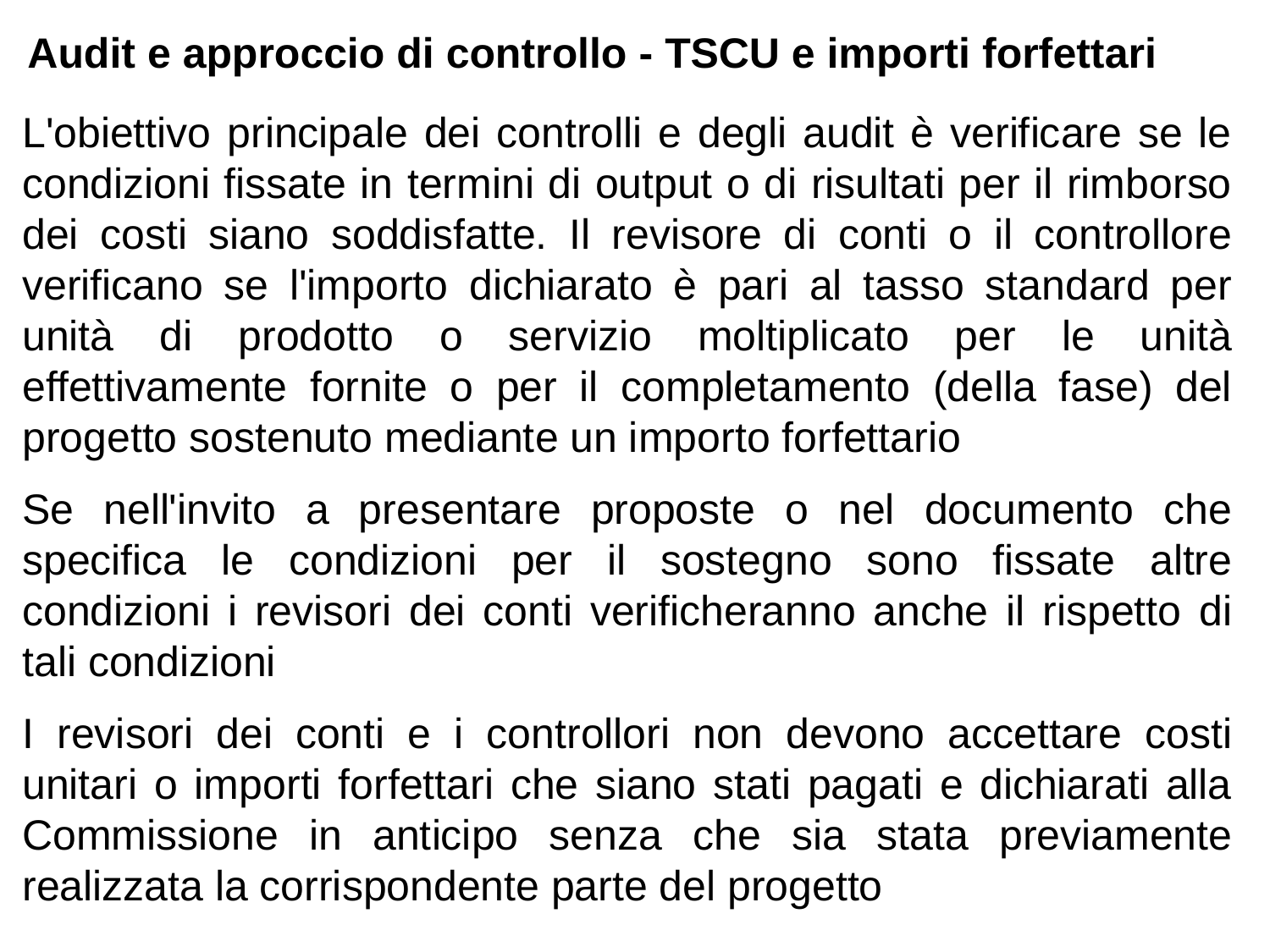

Audit e approccio di controllo - TSCU e importi forfettari
L'obiettivo principale dei controlli e degli audit è verificare se le condizioni fissate in termini di output o di risultati per il rimborso dei costi siano soddisfatte. Il revisore di conti o il controllore verificano se l'importo dichiarato è pari al tasso standard per unità di prodotto o servizio moltiplicato per le unità effettivamente fornite o per il completamento (della fase) del progetto sostenuto mediante un importo forfettario
Se nell'invito a presentare proposte o nel documento che specifica le condizioni per il sostegno sono fissate altre condizioni i revisori dei conti verificheranno anche il rispetto di tali condizioni
I revisori dei conti e i controllori non devono accettare costi unitari o importi forfettari che siano stati pagati e dichiarati alla Commissione in anticipo senza che sia stata previamente realizzata la corrispondente parte del progetto